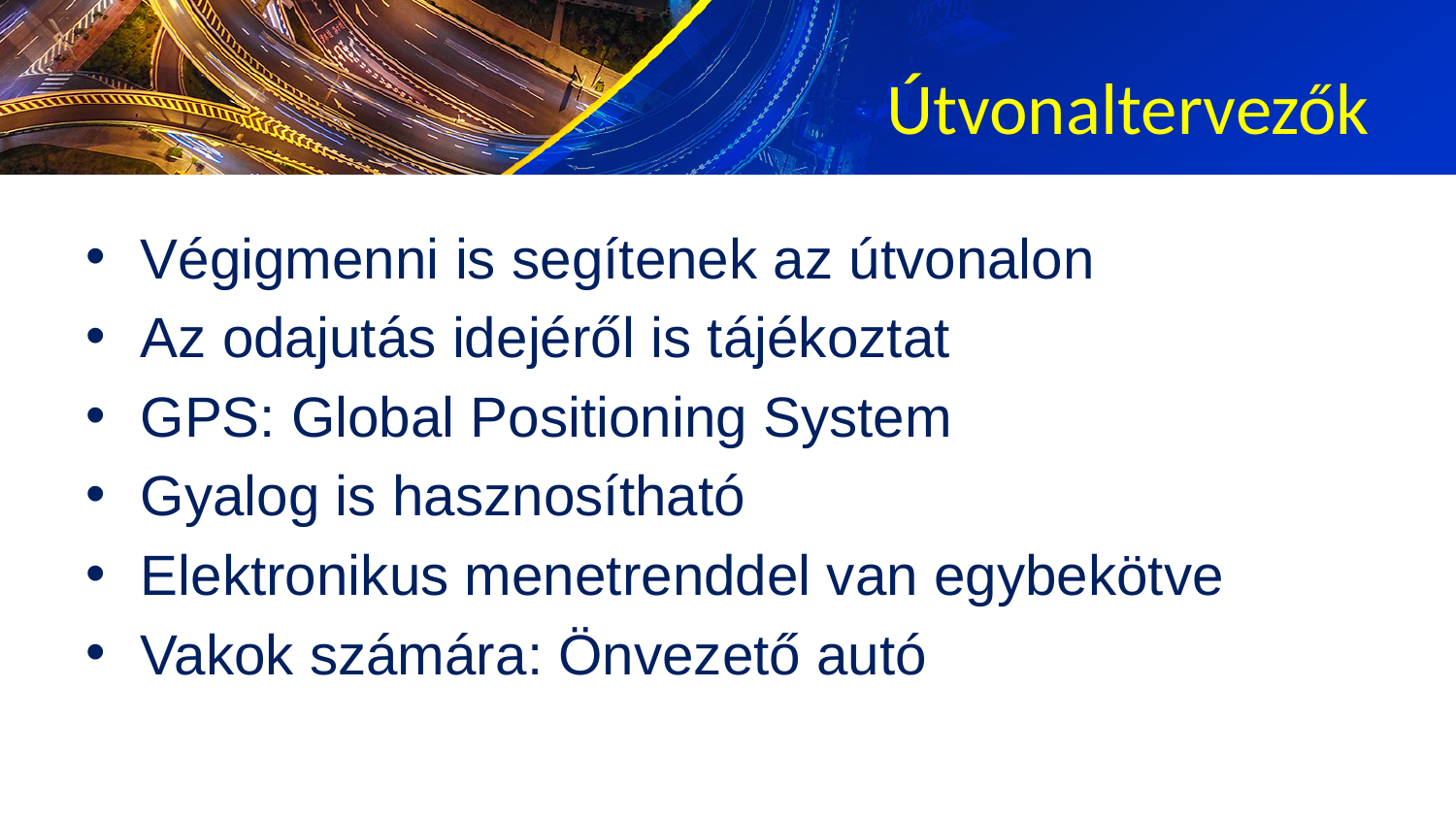

# Útvonaltervezők
Végigmenni is segítenek az útvonalon
Az odajutás idejéről is tájékoztat
GPS: Global Positioning System
Gyalog is hasznosítható
Elektronikus menetrenddel van egybekötve
Vakok számára: Önvezető autó